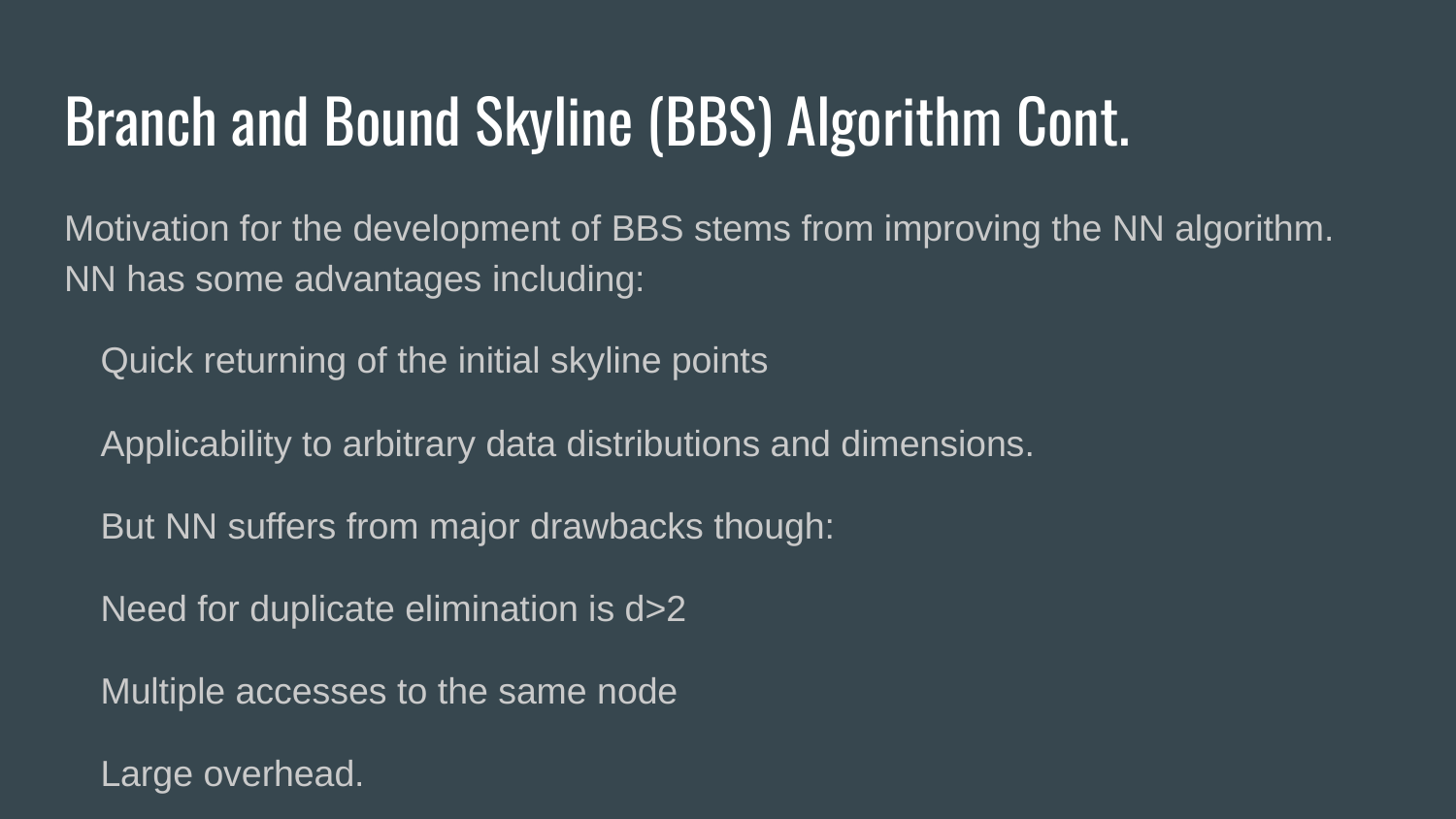

# Branch and Bound Skyline (BBS) Algorithm Cont.
Motivation for the development of BBS stems from improving the NN algorithm. NN has some advantages including:
Quick returning of the initial skyline points
Applicability to arbitrary data distributions and dimensions.
But NN suffers from major drawbacks though:
Need for duplicate elimination is d>2
Multiple accesses to the same node
Large overhead.